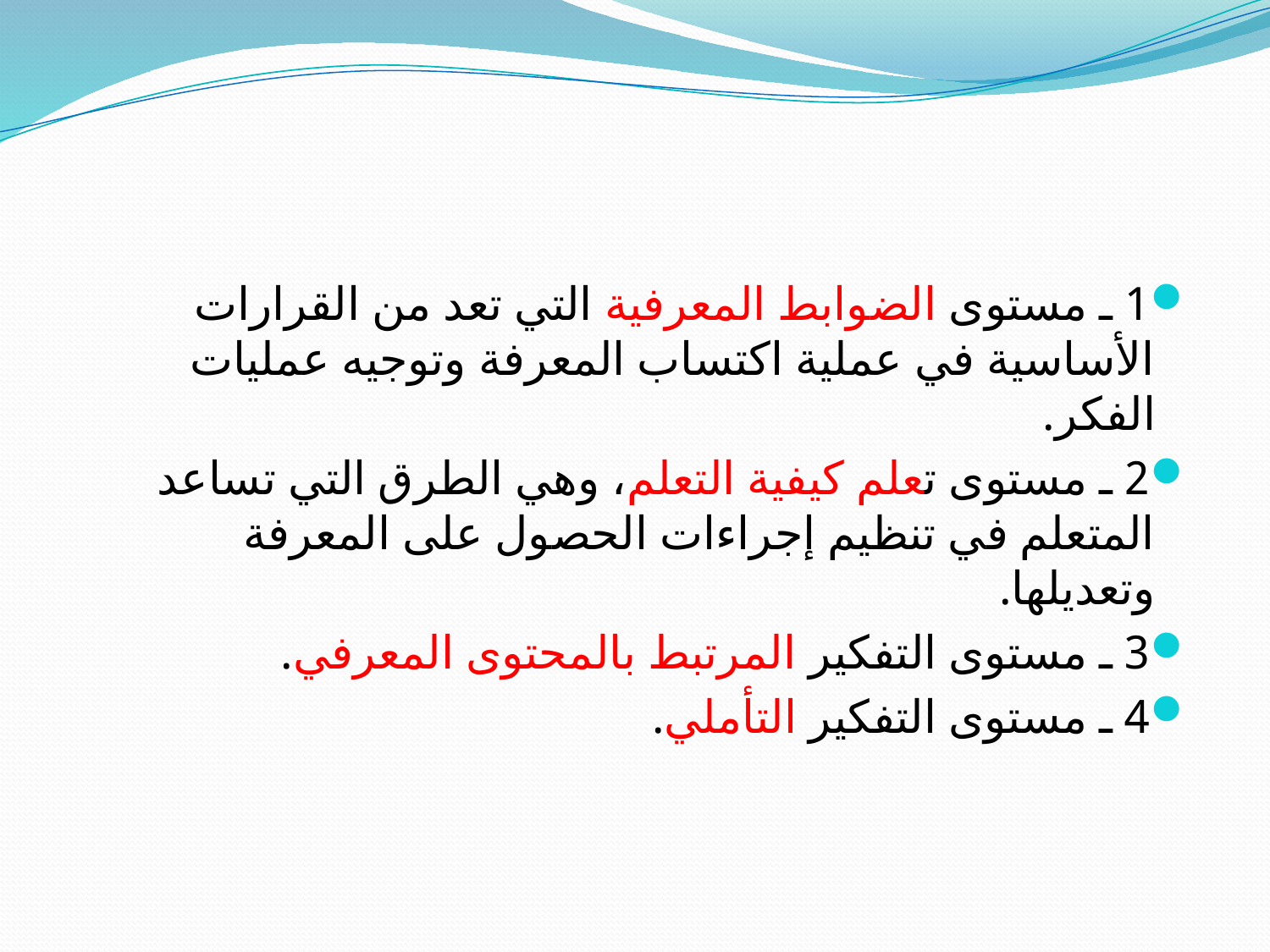

#
1 ـ مستوى الضوابط المعرفية التي تعد من القرارات الأساسية في عملية اكتساب المعرفة وتوجيه عمليات الفكر.
2 ـ مستوى تعلم كيفية التعلم، وهي الطرق التي تساعد المتعلم في تنظيم إجراءات الحصول على المعرفة وتعديلها.
3 ـ مستوى التفكير المرتبط بالمحتوى المعرفي.
4 ـ مستوى التفكير التأملي.